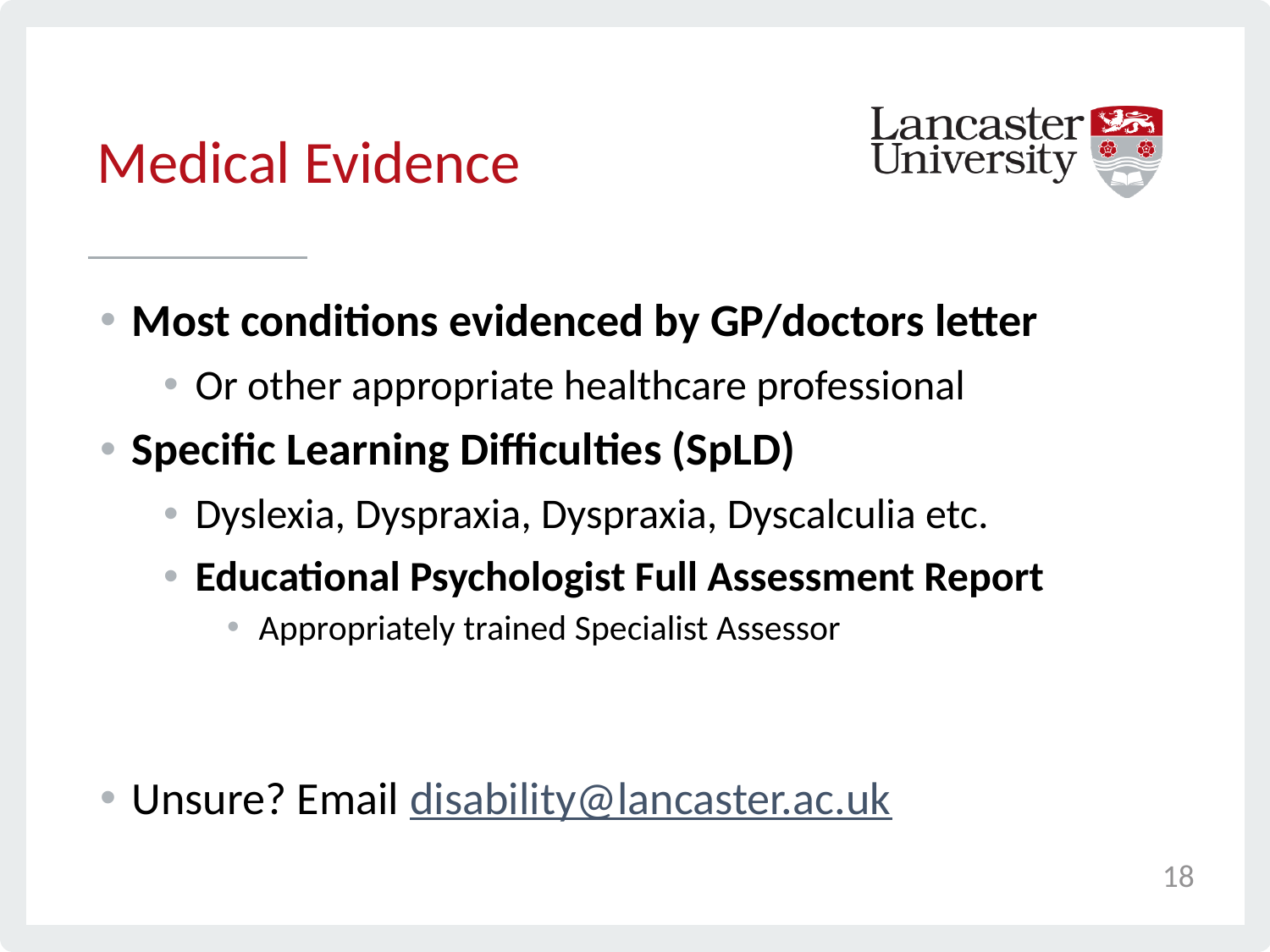

# Medical Evidence
Most conditions evidenced by GP/doctors letter
Or other appropriate healthcare professional
Specific Learning Difficulties (SpLD)
Dyslexia, Dyspraxia, Dyspraxia, Dyscalculia etc.
Educational Psychologist Full Assessment Report
Appropriately trained Specialist Assessor

Unsure? Email disability@lancaster.ac.uk
18